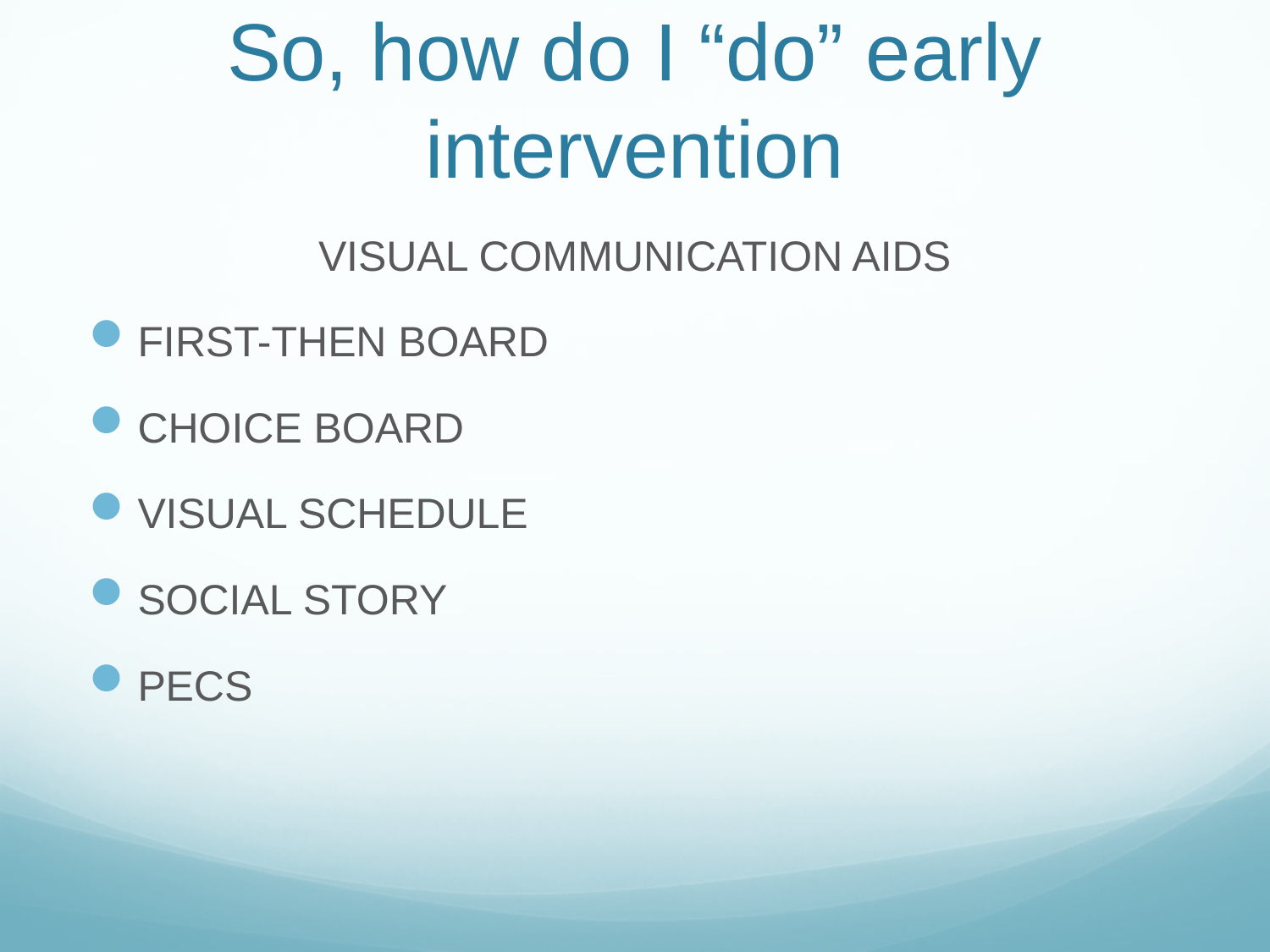

# So, how do I “do” early intervention
VISUAL COMMUNICATION AIDS
FIRST-THEN BOARD
CHOICE BOARD
VISUAL SCHEDULE
SOCIAL STORY
PECS